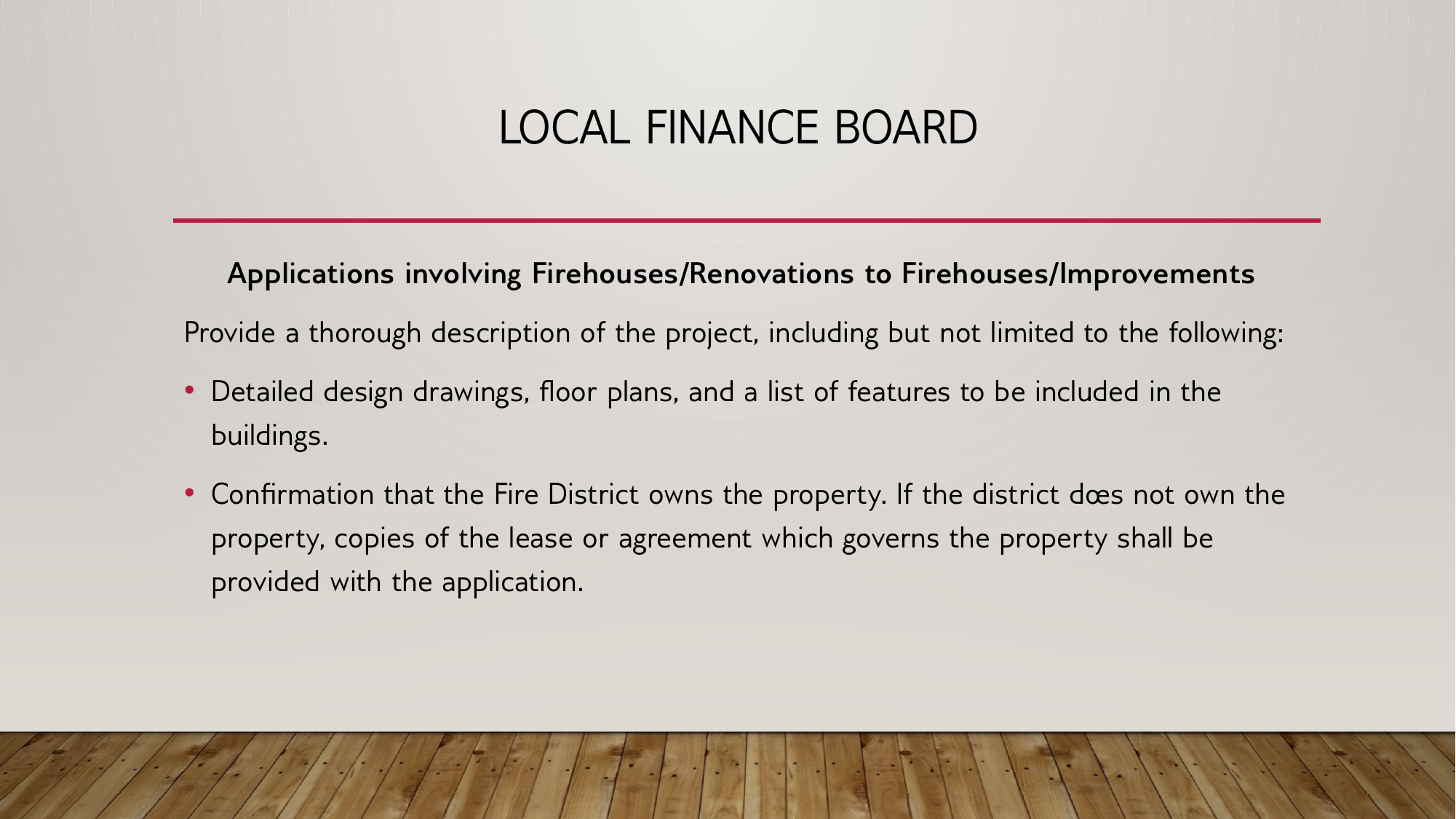

# Local Finance Board
Applications involving Firehouses/Renovations to Firehouses/Improvements
Provide a thorough description of the project, including but not limited to the following:
Detailed design drawings, floor plans, and a list of features to be included in the buildings.
Confirmation that the Fire District owns the property. If the district does not own the property, copies of the lease or agreement which governs the property shall be provided with the application.